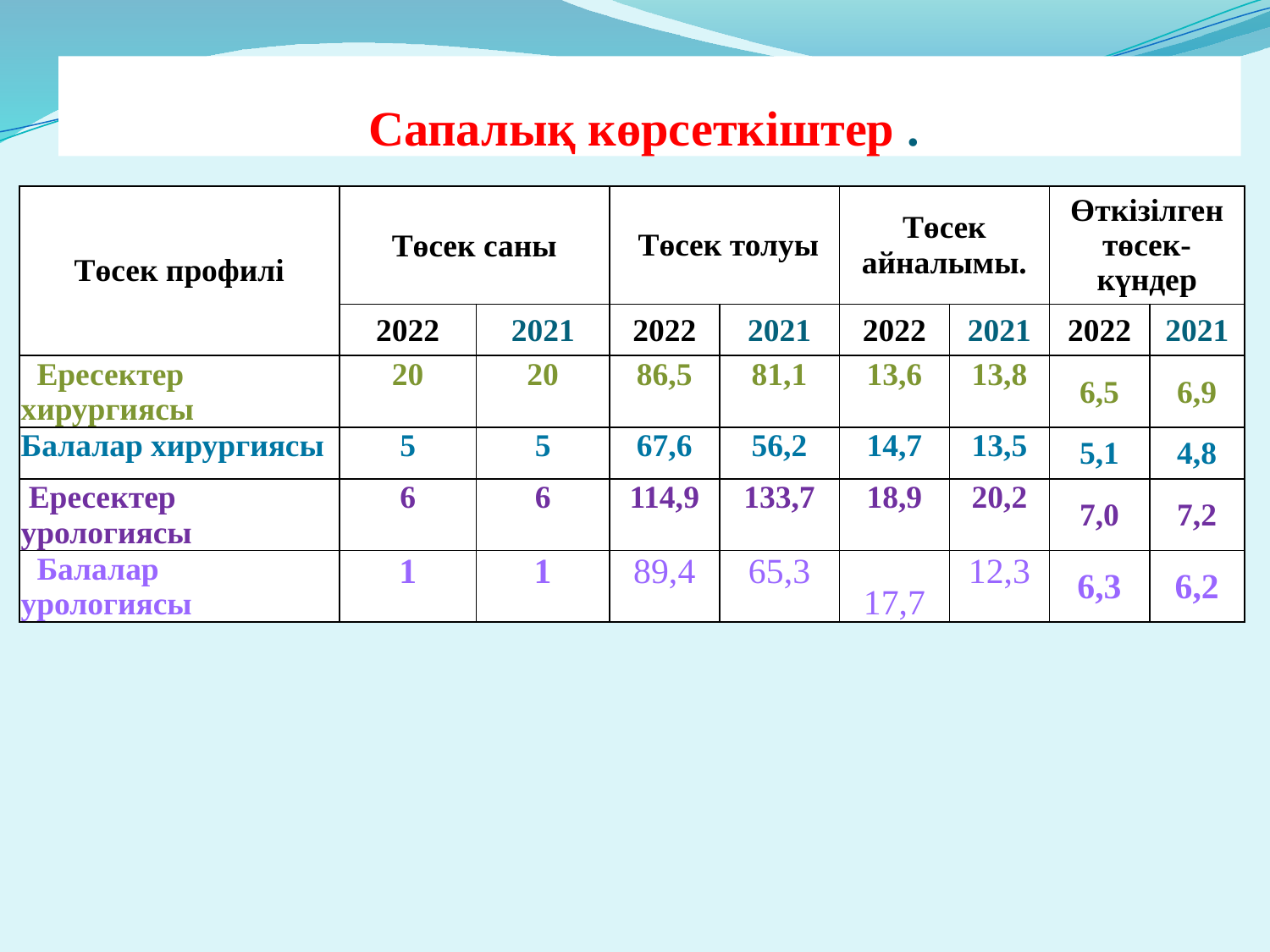

# Сапалық көрсеткіштер .
| Төсек профилі | Төсек саны |  | Төсек толуы |  | Төсек айналымы. |  | Өткізілген төсек-күндер |  |
| --- | --- | --- | --- | --- | --- | --- | --- | --- |
|  | 2022 | 2021 | 2022 | 2021 | 2022 | 2021 | 2022 | 2021 |
| Ересектер хирургиясы | 20 | 20 | 86,5 | 81,1 | 13,6 | 13,8 | 6,5 | 6,9 |
| Балалар хирургиясы | 5 | 5 | 67,6 | 56,2 | 14,7 | 13,5 | 5,1 | 4,8 |
| Ересектер урологиясы | 6 | 6 | 114,9 | 133,7 | 18,9 | 20,2 | 7,0 | 7,2 |
| Балалар урологиясы | 1 | 1 | 89,4 | 65,3 | 17,7 | 12,3 | 6,3 | 6,2 |